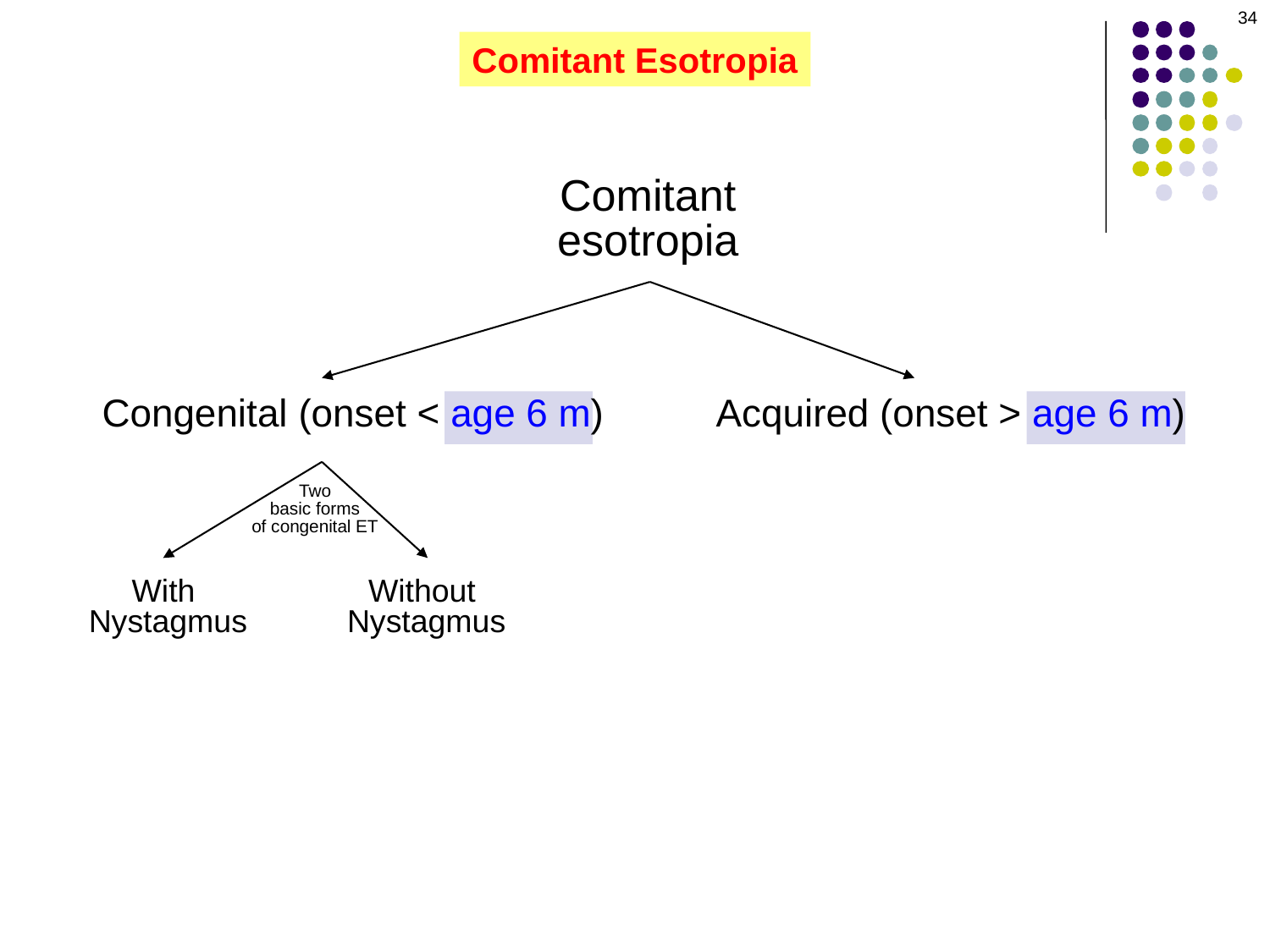

34
Comitant Esotropia
Comitant
esotropia

Congenital (onset < age 6 m)
Acquired (onset > age 6 m)

Two
basic forms
of congenital ET
With
Nystagmus
Without
Nystagmus